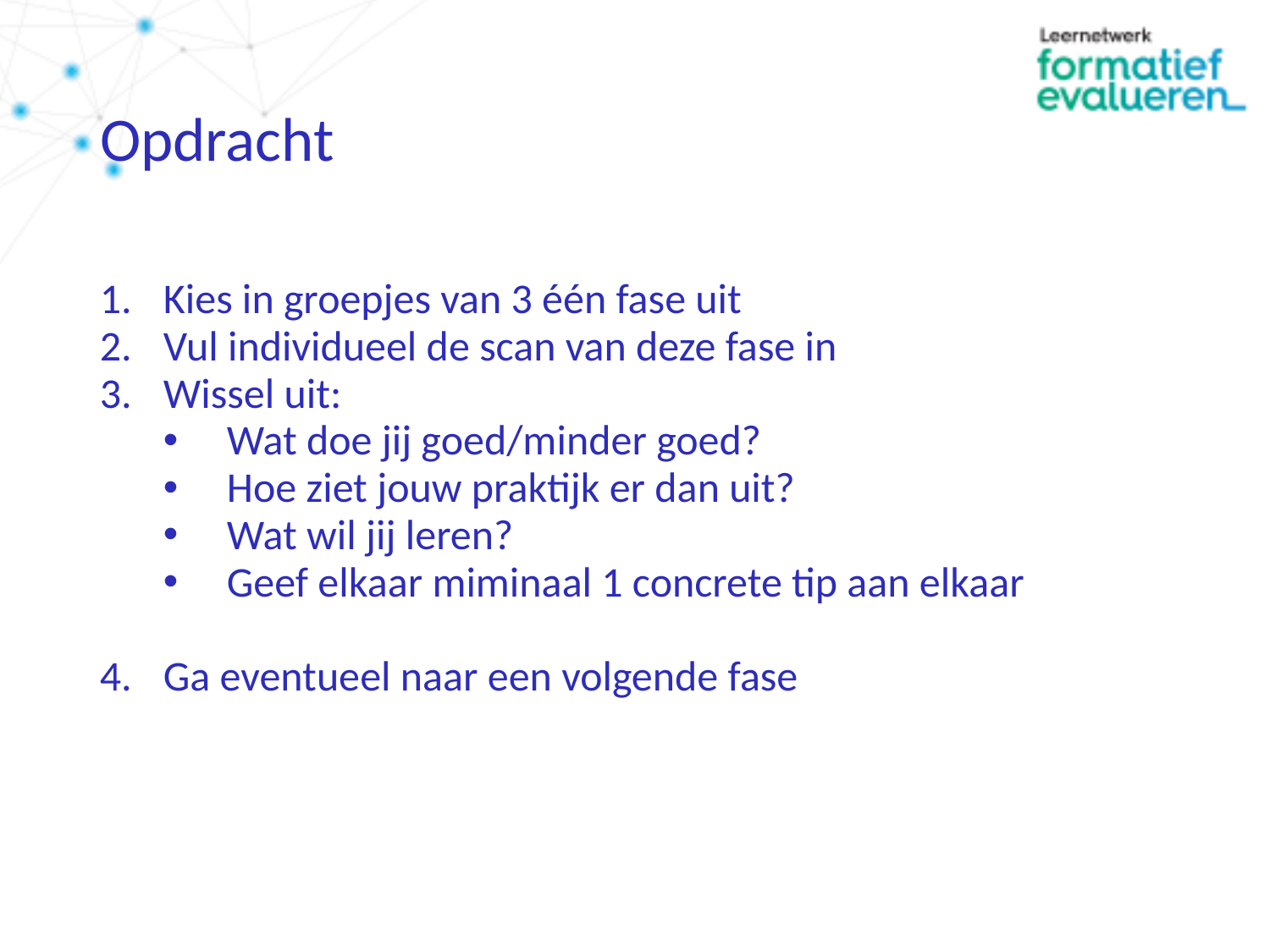

# Opdracht
Kies in groepjes van 3 één fase uit
Vul individueel de scan van deze fase in
Wissel uit:
Wat doe jij goed/minder goed?
Hoe ziet jouw praktijk er dan uit?
Wat wil jij leren?
Geef elkaar miminaal 1 concrete tip aan elkaar

Ga eventueel naar een volgende fase